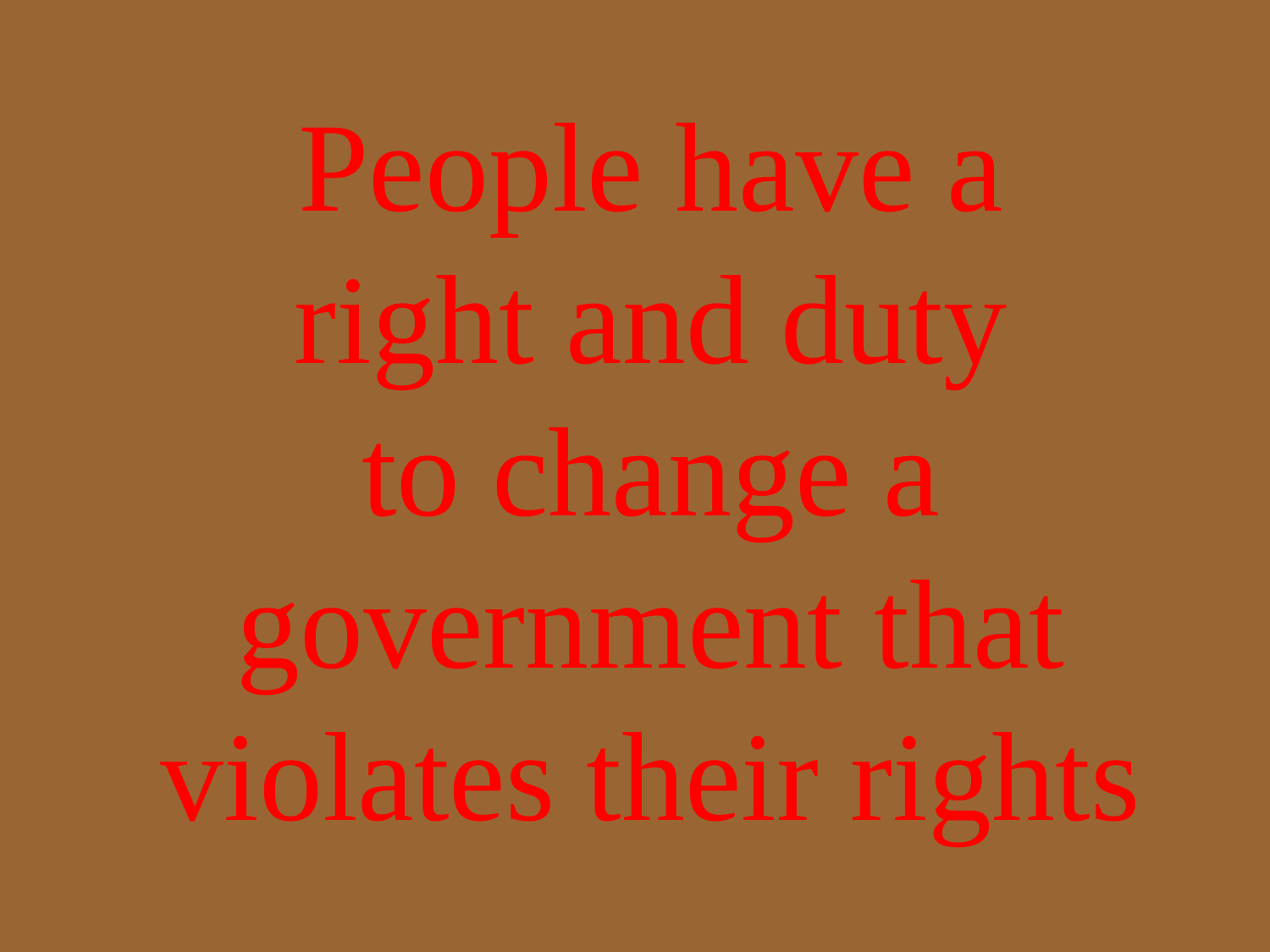

# People have a right and duty to change a government that violates their rights